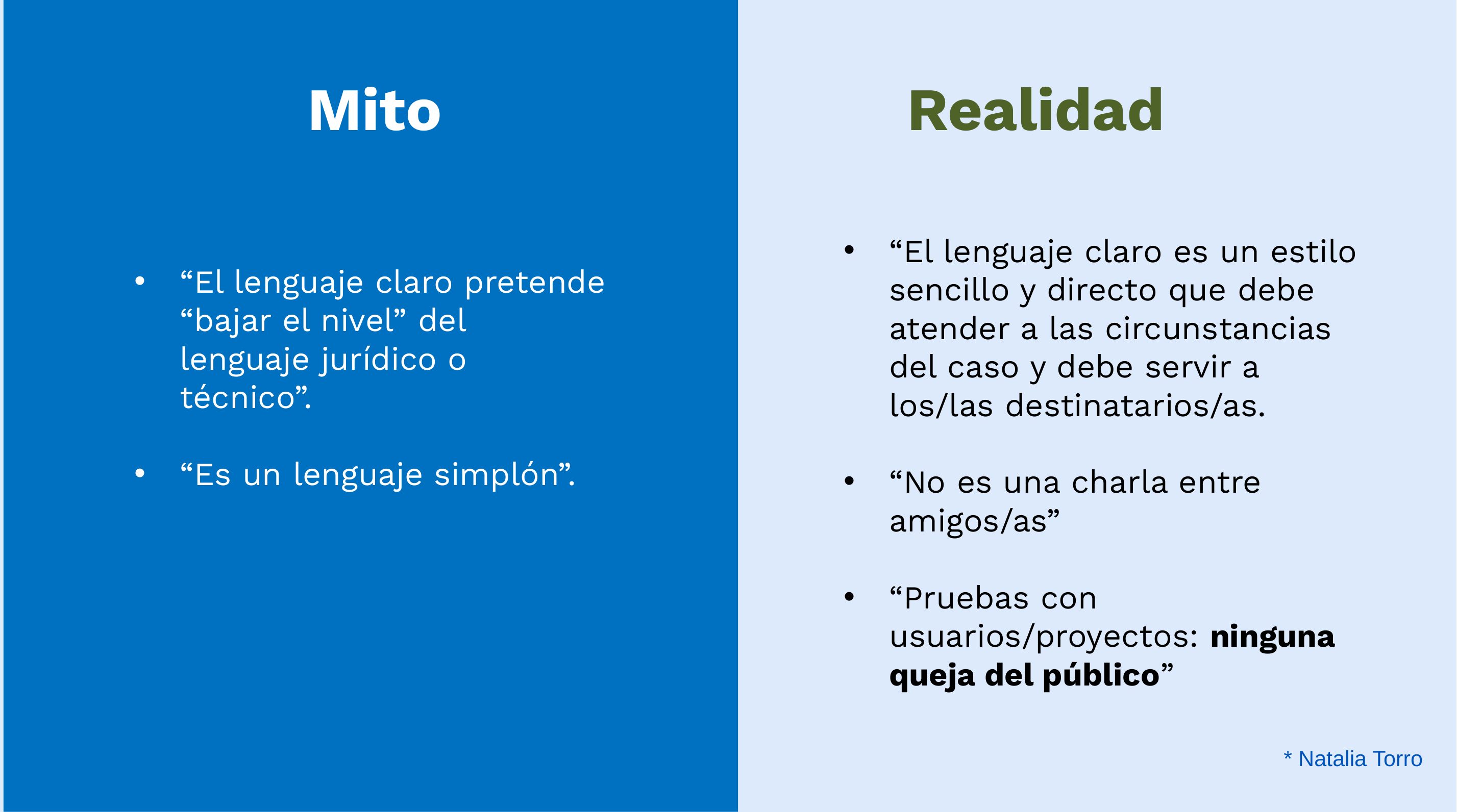

Mito                           Realidad
“El lenguaje claro es un estilo sencillo y directo que debe atender a las circunstancias del caso y debe servir a los/las destinatarios/as.

“No es una charla entre amigos/as”

“Pruebas con usuarios/proyectos: ninguna queja del público”
“El lenguaje claro pretende “bajar el nivel” del lenguaje jurídico o técnico”.

“Es un lenguaje simplón”.
* Natalia Torro